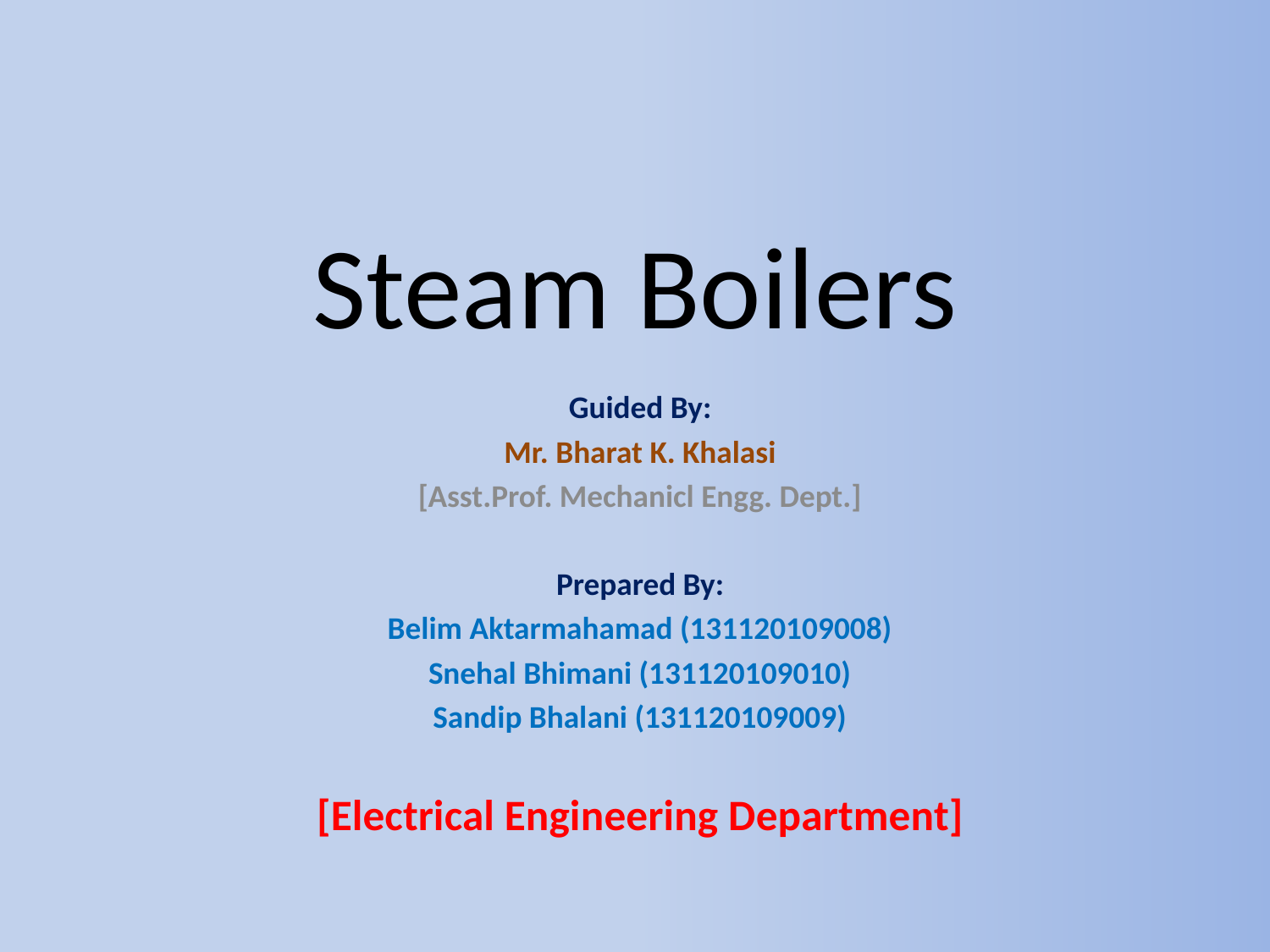

# Steam Boilers
Guided By:
Mr. Bharat K. Khalasi
[Asst.Prof. Mechanicl Engg. Dept.]

Prepared By:
Belim Aktarmahamad (131120109008)
Snehal Bhimani (131120109010)
Sandip Bhalani (131120109009)

[Electrical Engineering Department]